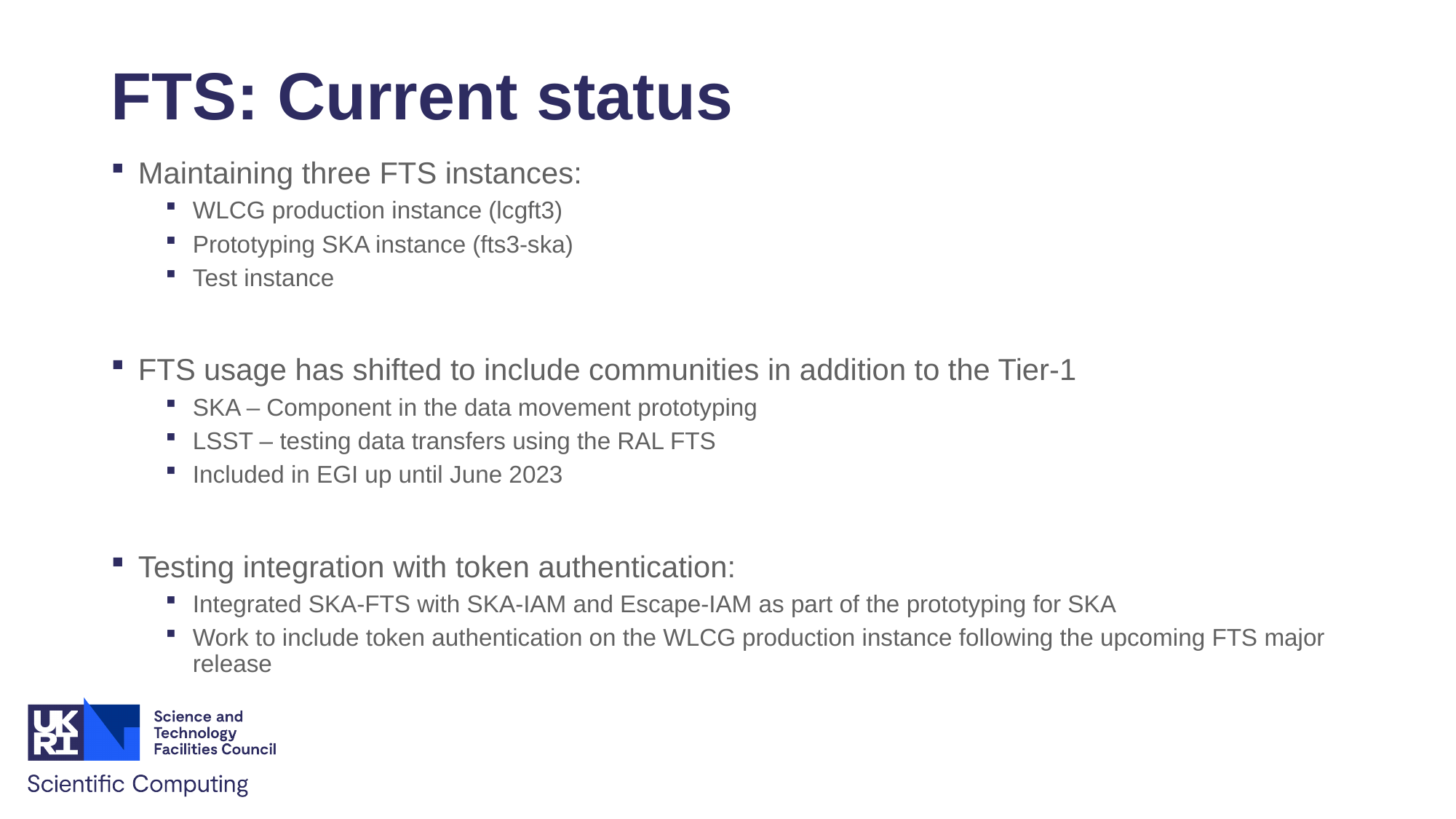

# FTS: Current status
Maintaining three FTS instances:
WLCG production instance (lcgft3)
Prototyping SKA instance (fts3-ska)
Test instance

FTS usage has shifted to include communities in addition to the Tier-1
SKA – Component in the data movement prototyping
LSST – testing data transfers using the RAL FTS
Included in EGI up until June 2023

Testing integration with token authentication:
Integrated SKA-FTS with SKA-IAM and Escape-IAM as part of the prototyping for SKA
Work to include token authentication on the WLCG production instance following the upcoming FTS major release